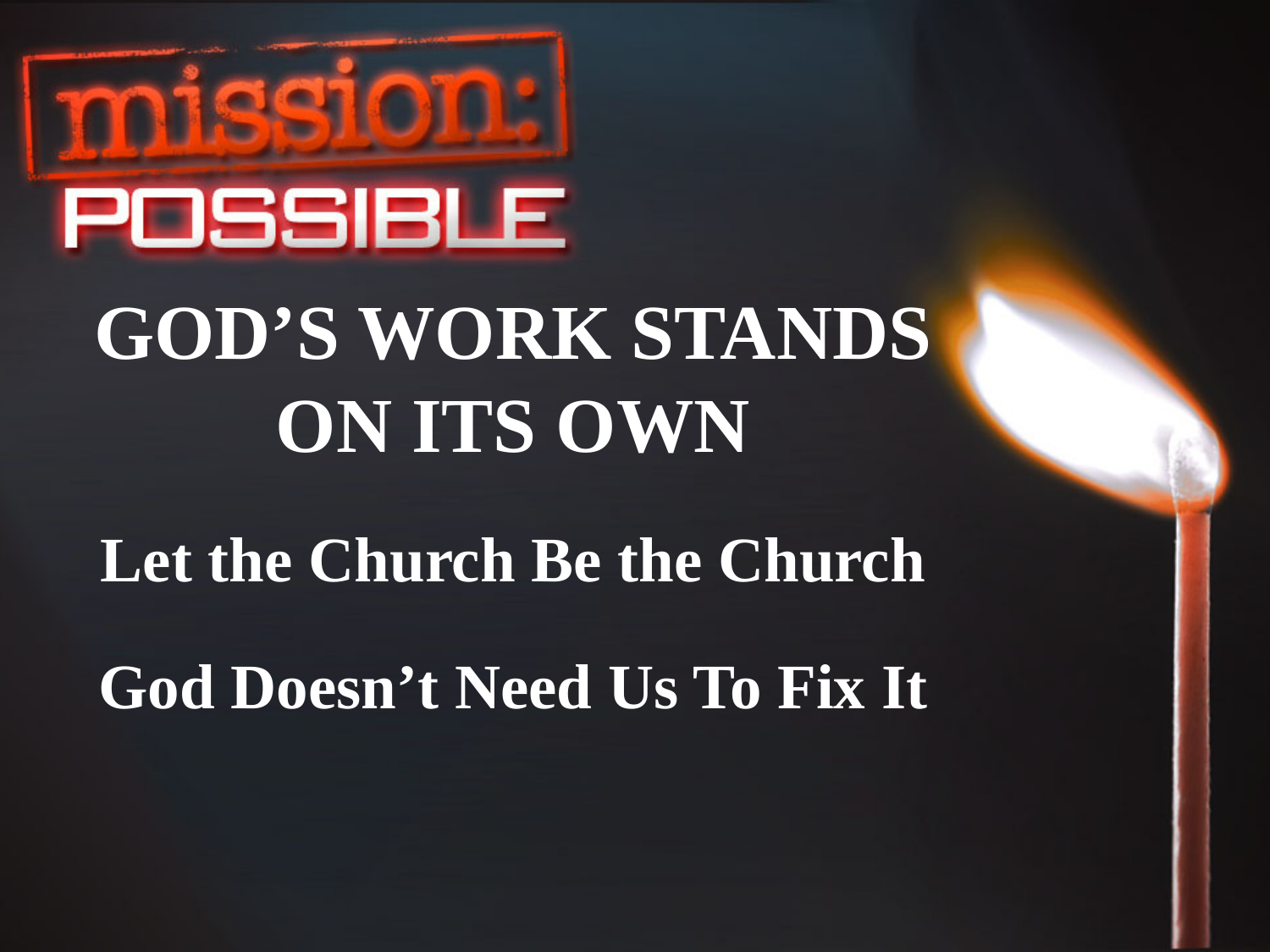

GOD’S WORK STANDS ON ITS OWN
Let the Church Be the Church
God Doesn’t Need Us To Fix It